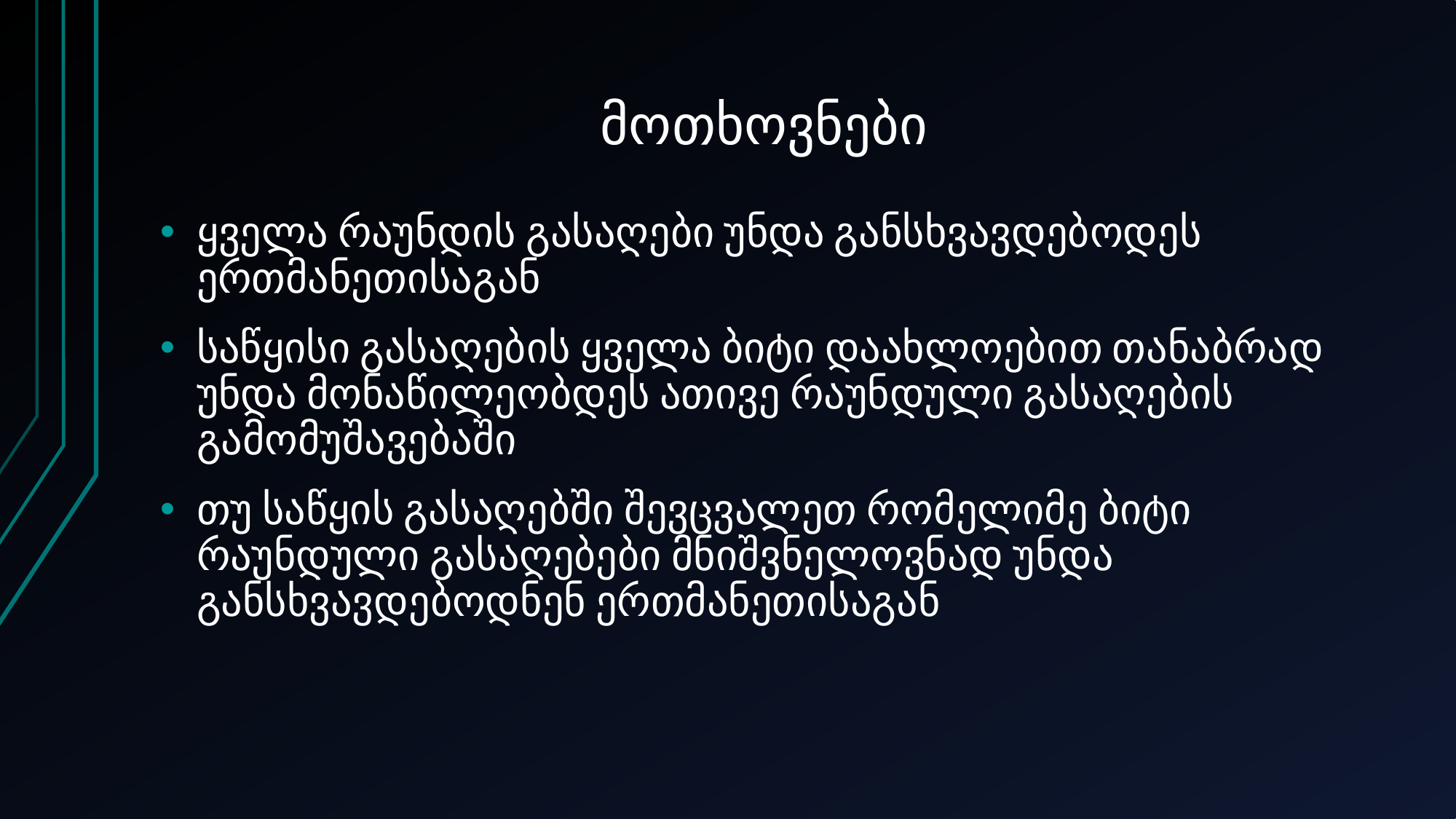

# მოთხოვნები
ყველა რაუნდის გასაღები უნდა განსხვავდებოდეს ერთმანეთისაგან
საწყისი გასაღების ყველა ბიტი დაახლოებით თანაბრად უნდა მონაწილეობდეს ათივე რაუნდული გასაღების გამომუშავებაში
თუ საწყის გასაღებში შევცვალეთ რომელიმე ბიტი რაუნდული გასაღებები მნიშვნელოვნად უნდა განსხვავდებოდნენ ერთმანეთისაგან